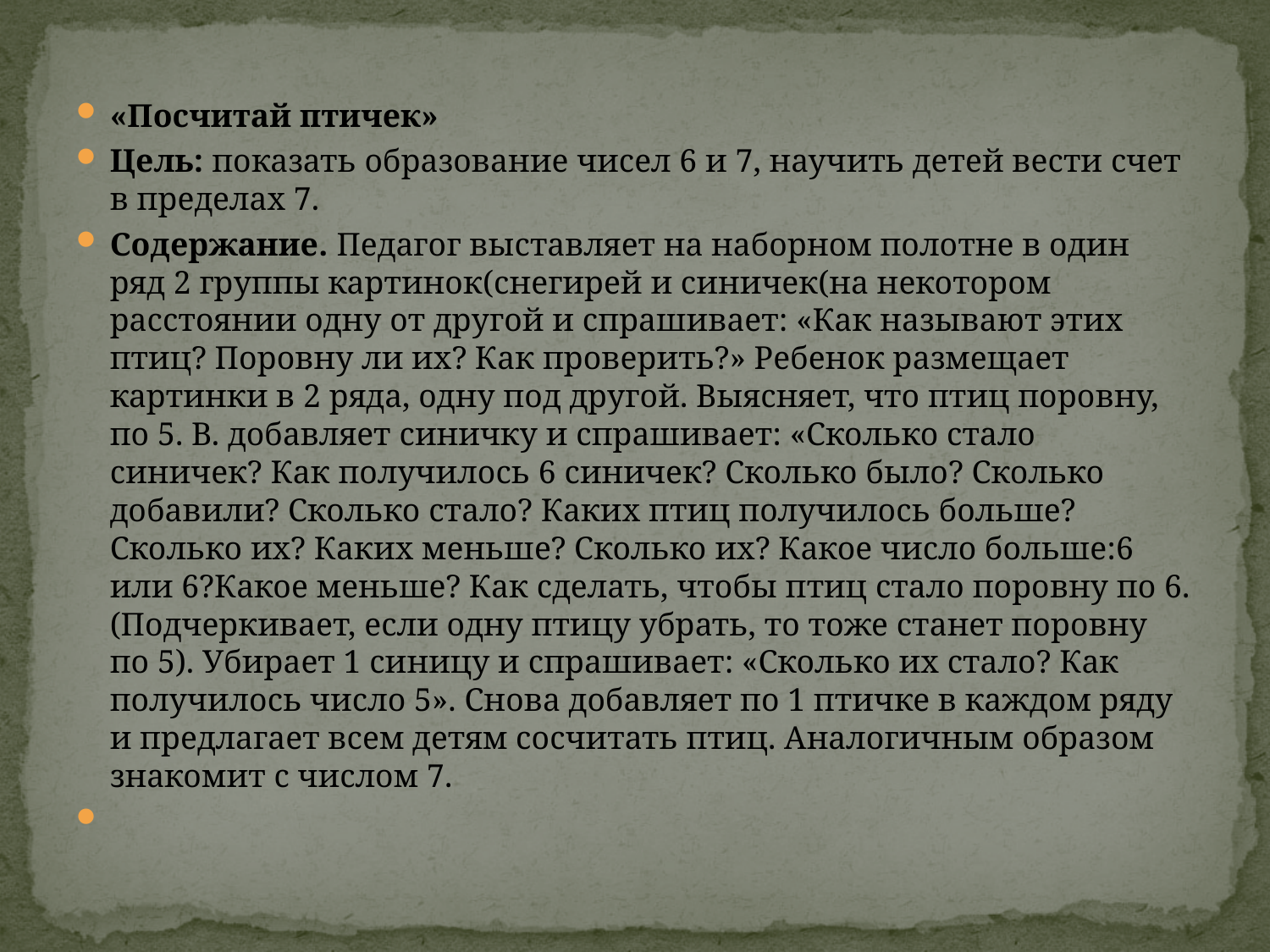

«Посчитай птичек»
Цель: показать образование чисел 6 и 7, научить детей вести счет в пределах 7.
Содержание. Педагог выставляет на наборном полотне в один ряд 2 группы картинок(снегирей и синичек(на некотором расстоянии одну от другой и спрашивает: «Как называют этих птиц? Поровну ли их? Как проверить?» Ребенок размещает картинки в 2 ряда, одну под другой. Выясняет, что птиц поровну, по 5. В. добавляет синичку и спрашивает: «Сколько стало синичек? Как получилось 6 синичек? Сколько было? Сколько добавили? Сколько стало? Каких птиц получилось больше? Сколько их? Каких меньше? Сколько их? Какое число больше:6 или 6?Какое меньше? Как сделать, чтобы птиц стало поровну по 6. (Подчеркивает, если одну птицу убрать, то тоже станет поровну по 5). Убирает 1 синицу и спрашивает: «Сколько их стало? Как получилось число 5». Снова добавляет по 1 птичке в каждом ряду и предлагает всем детям сосчитать птиц. Аналогичным образом знакомит с числом 7.